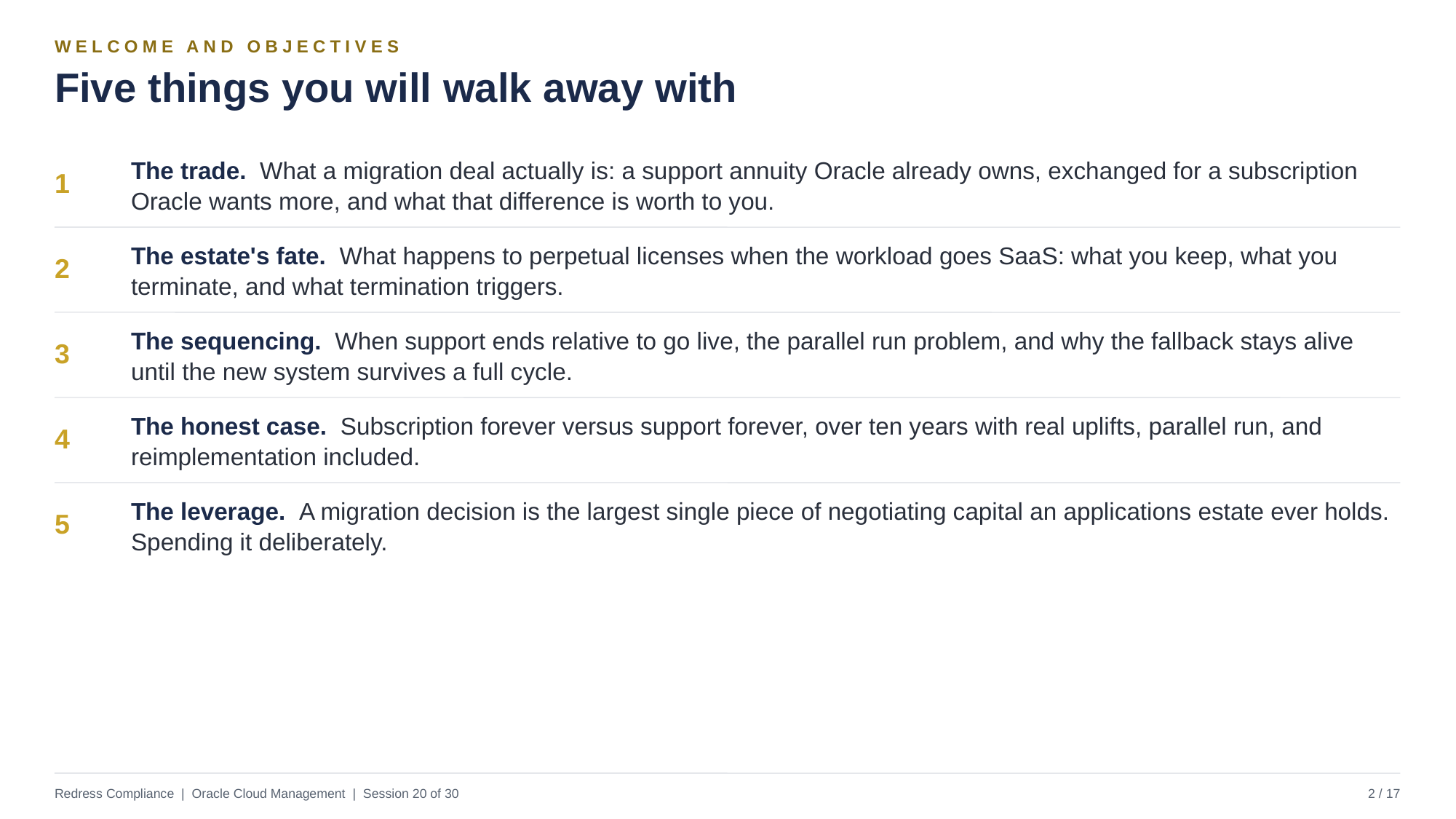

WELCOME AND OBJECTIVES
Five things you will walk away with
The trade.  What a migration deal actually is: a support annuity Oracle already owns, exchanged for a subscription Oracle wants more, and what that difference is worth to you.
1

The estate's fate.  What happens to perpetual licenses when the workload goes SaaS: what you keep, what you terminate, and what termination triggers.
2

The sequencing.  When support ends relative to go live, the parallel run problem, and why the fallback stays alive until the new system survives a full cycle.
3

The honest case.  Subscription forever versus support forever, over ten years with real uplifts, parallel run, and reimplementation included.
4

The leverage.  A migration decision is the largest single piece of negotiating capital an applications estate ever holds. Spending it deliberately.
5

Redress Compliance  |  Oracle Cloud Management  |  Session 20 of 30
2 / 17